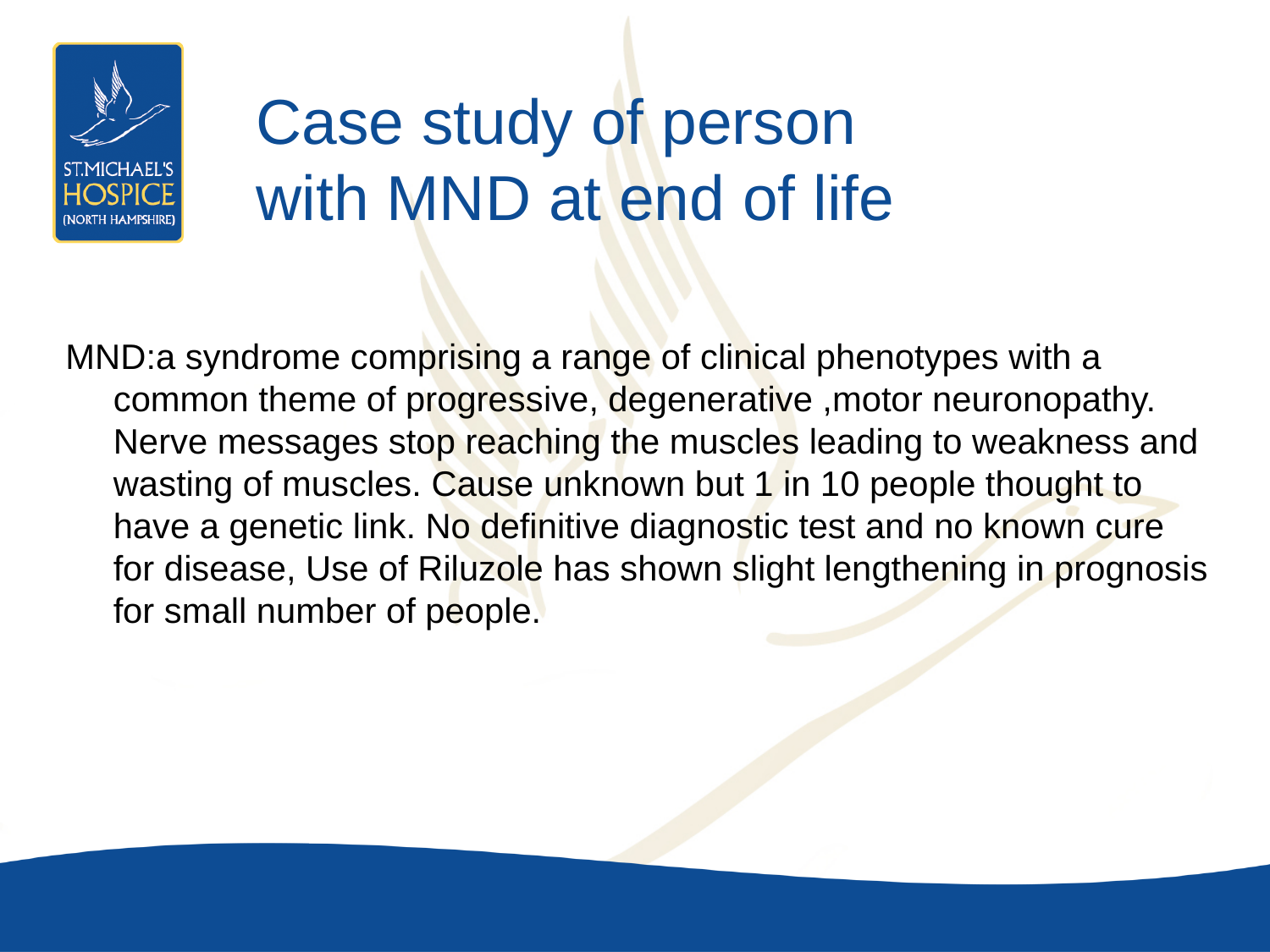

# Case study of person with MND at end of life
MND:a syndrome comprising a range of clinical phenotypes with a common theme of progressive, degenerative ,motor neuronopathy. Nerve messages stop reaching the muscles leading to weakness and wasting of muscles. Cause unknown but 1 in 10 people thought to have a genetic link. No definitive diagnostic test and no known cure for disease, Use of Riluzole has shown slight lengthening in prognosis for small number of people.